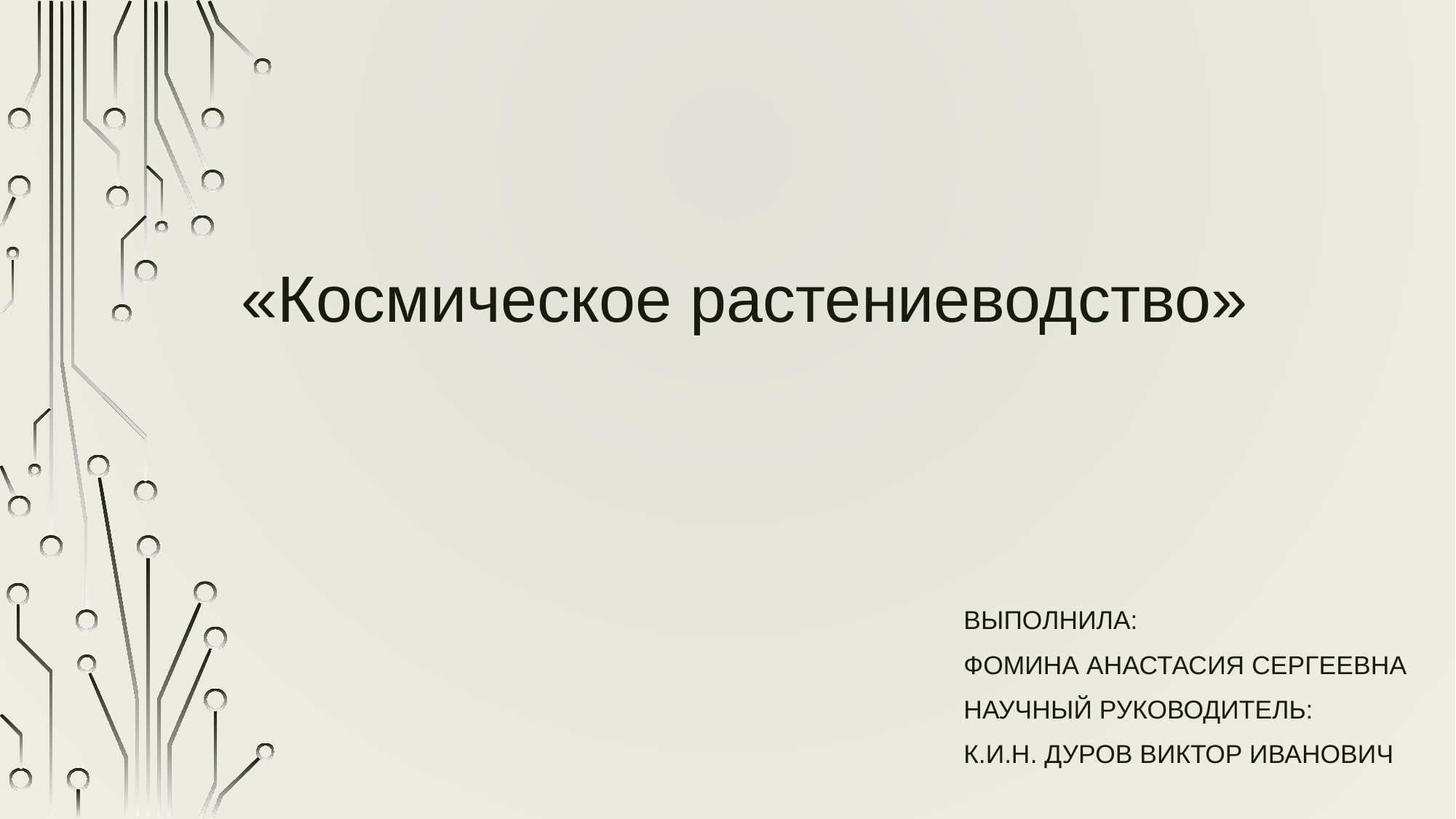

# «Космическое растениеводство»
Выполнила:
Фомина Анастасия Сергеевна
Научный руководитель:
к.и.н. Дуров Виктор Иванович